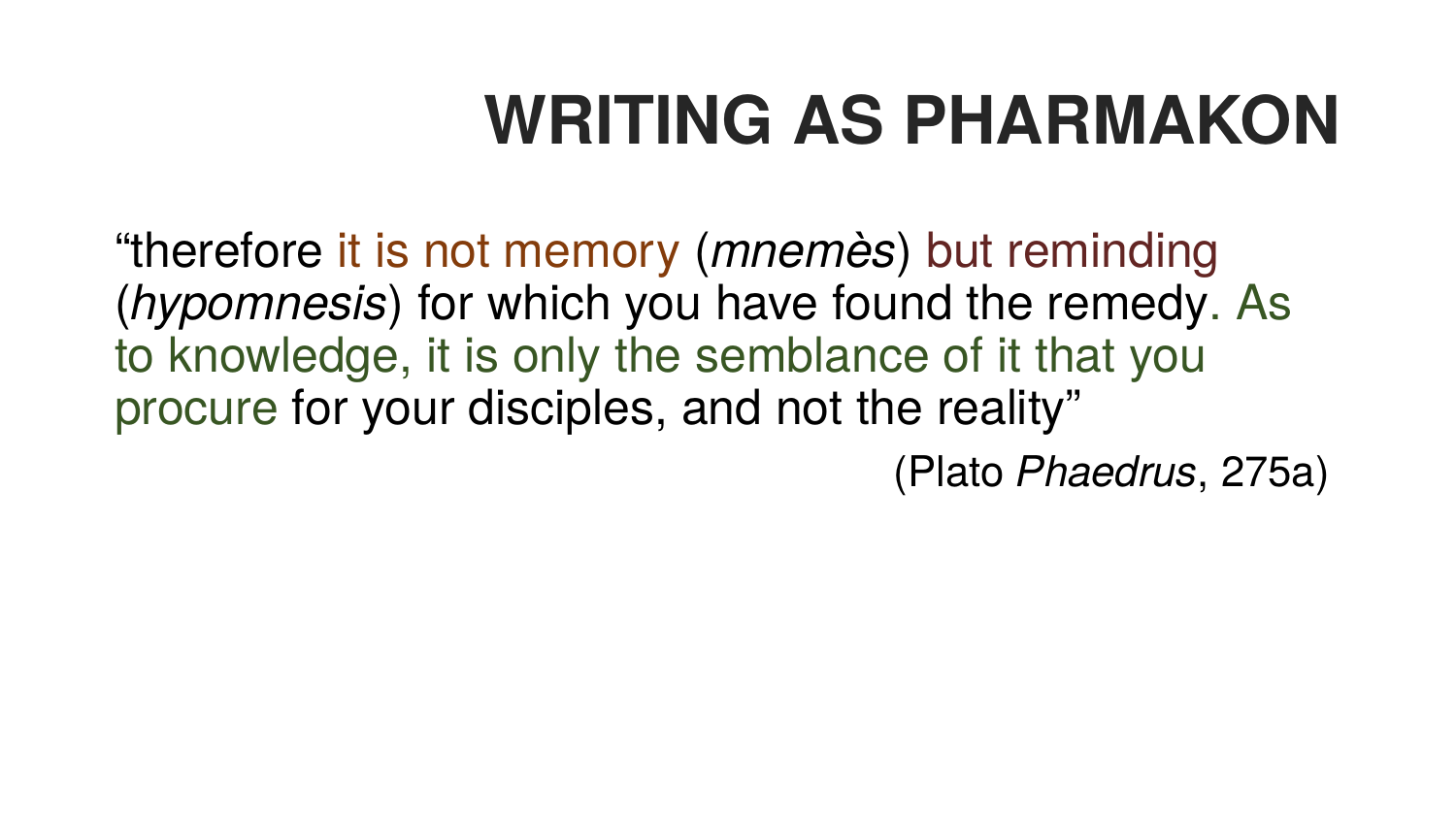

# Writing as pharmakon
“therefore it is not memory (mnemès) but reminding (hypomnesis) for which you have found the remedy. As to knowledge, it is only the semblance of it that you procure for your disciples, and not the reality”
(Plato Phaedrus, 275a)